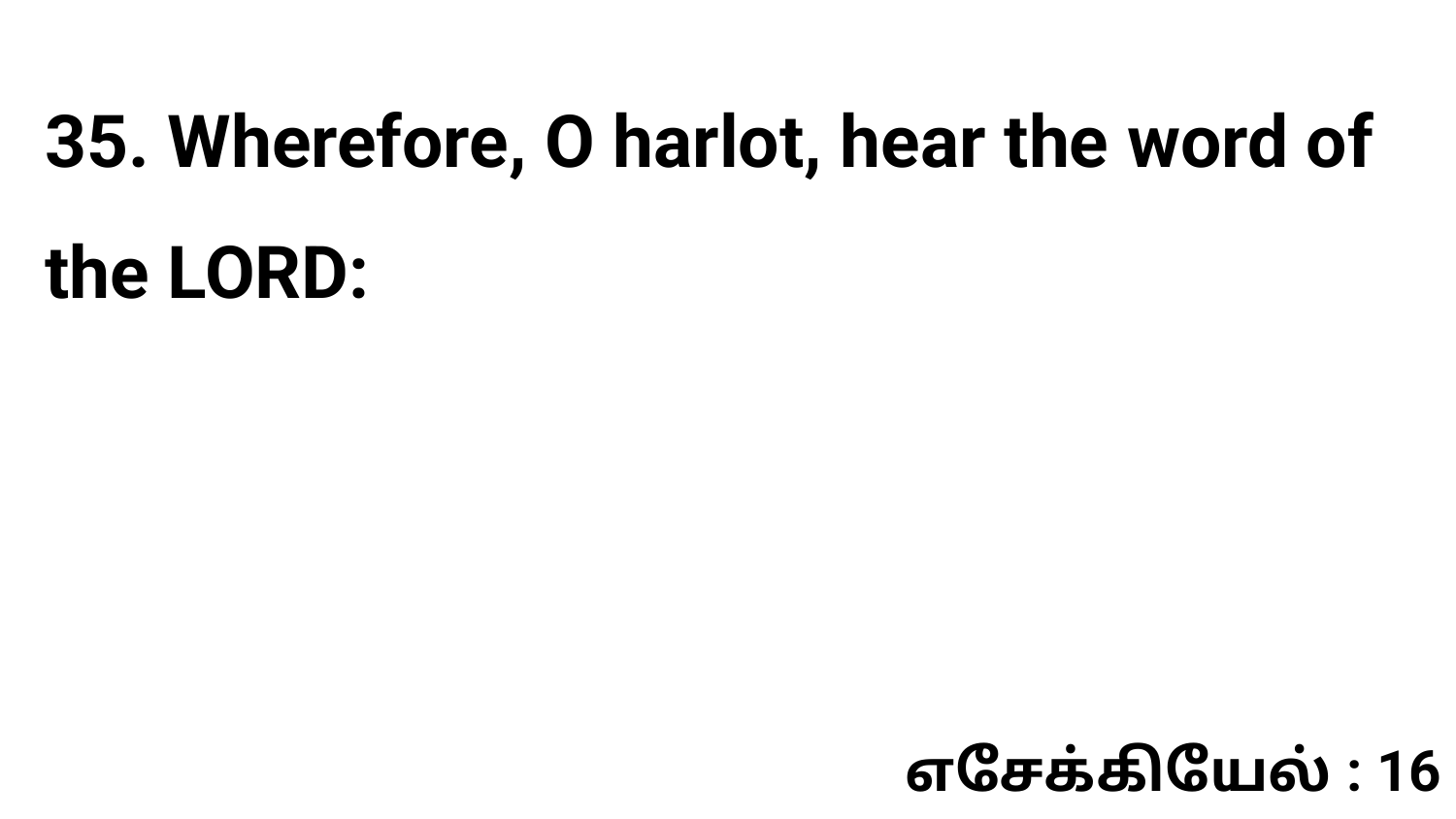

35. Wherefore, O harlot, hear the word of the LORD:
எசேக்கியேல் : 16